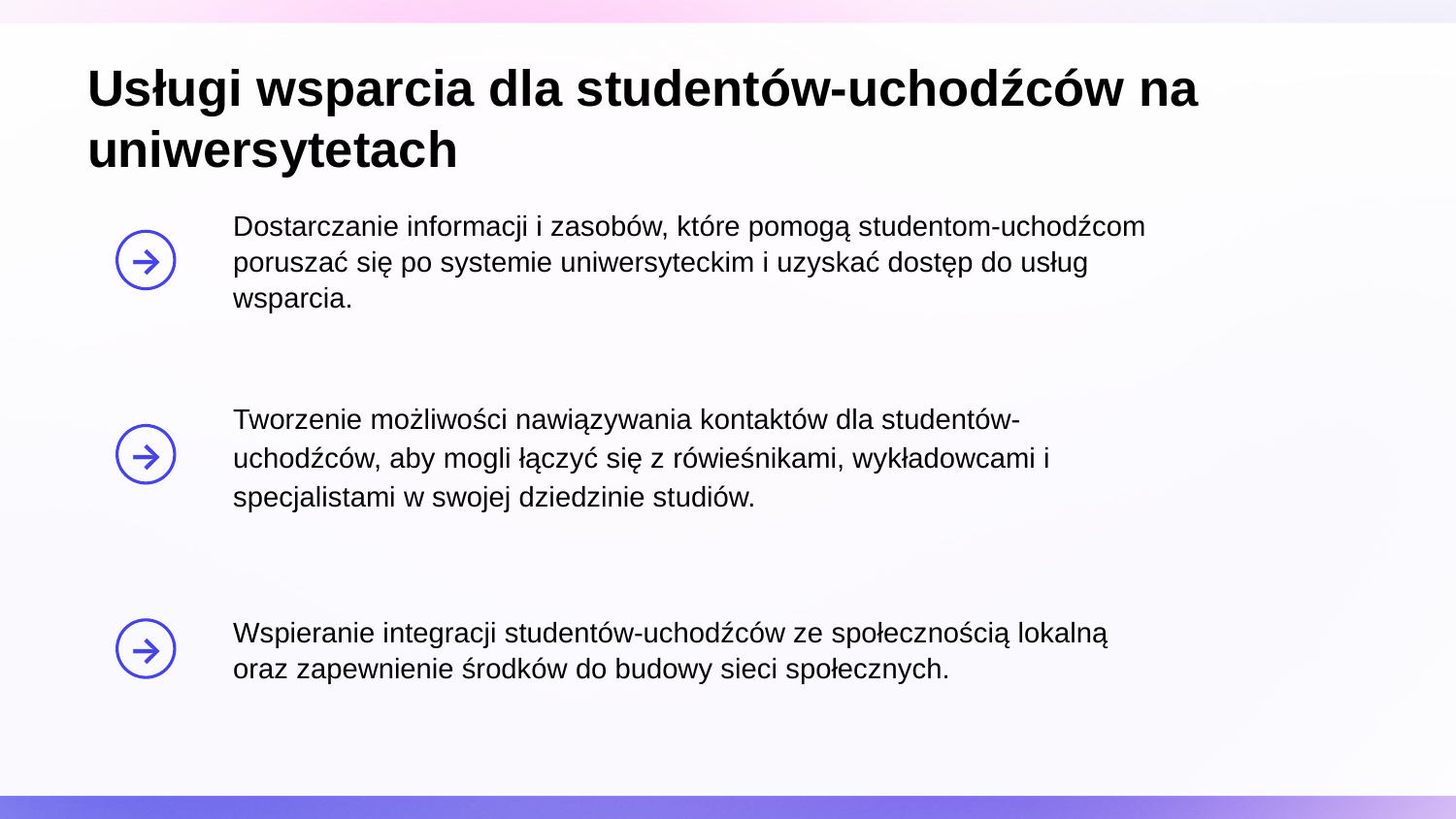

# Usługi wsparcia dla studentów-uchodźców na uniwersytetach
Dostarczanie informacji i zasobów, które pomogą studentom-uchodźcom poruszać się po systemie uniwersyteckim i uzyskać dostęp do usług wsparcia.
Tworzenie możliwości nawiązywania kontaktów dla studentów-uchodźców, aby mogli łączyć się z rówieśnikami, wykładowcami i specjalistami w swojej dziedzinie studiów.
Wspieranie integracji studentów-uchodźców ze społecznością lokalną oraz zapewnienie środków do budowy sieci społecznych.